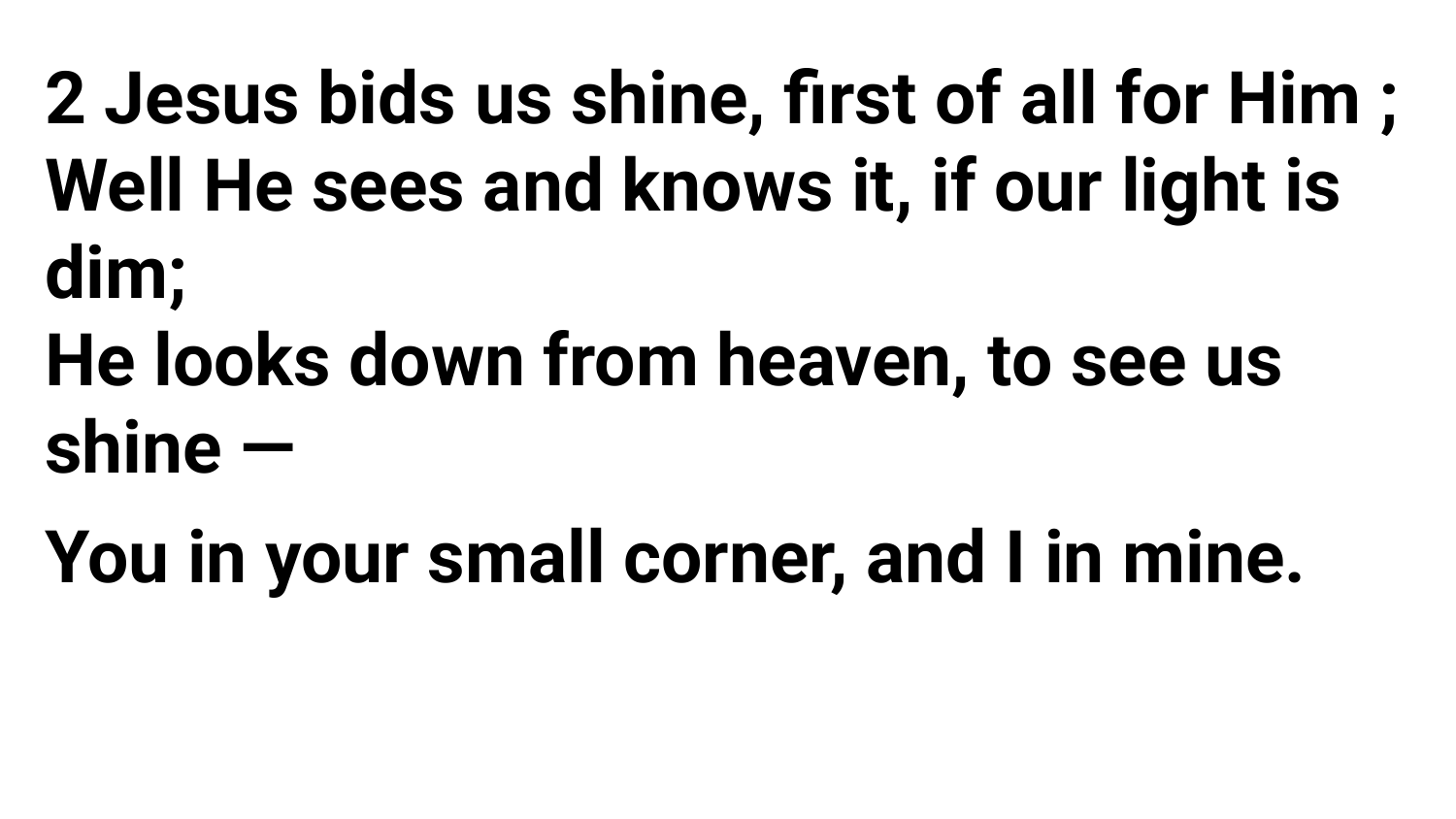

2 Jesus bids us shine, first of all for Him ;
Well He sees and knows it, if our light is dim;
He looks down from heaven, to see us shine —
You in your small corner, and I in mine.